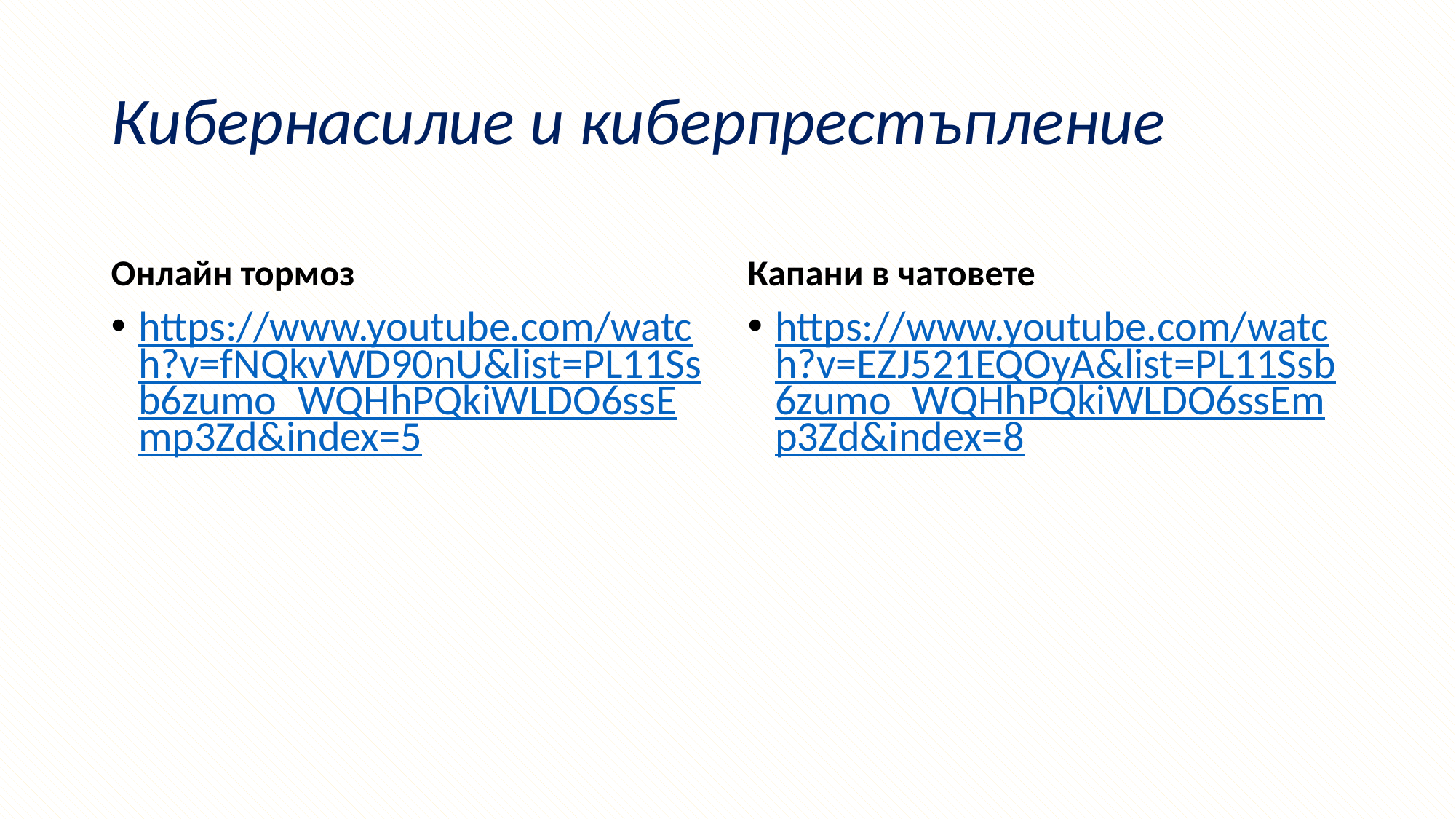

# Кибернасилие и киберпрестъпление
Онлайн тормоз
Капани в чатовете
https://www.youtube.com/watch?v=fNQkvWD90nU&list=PL11Ssb6zumo_WQHhPQkiWLDO6ssEmp3Zd&index=5

https://www.youtube.com/watch?v=EZJ521EQOyA&list=PL11Ssb6zumo_WQHhPQkiWLDO6ssEmp3Zd&index=8